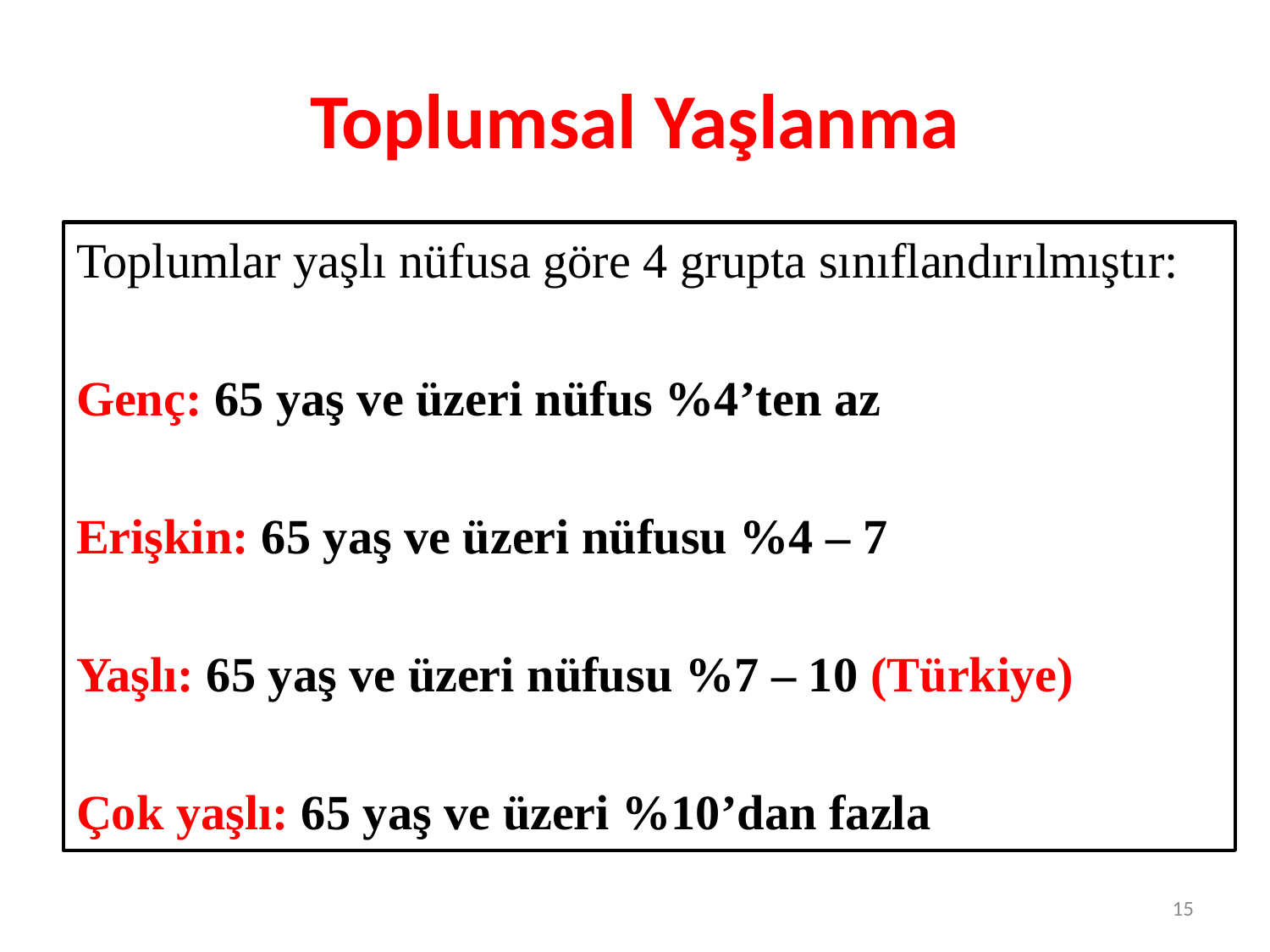

Toplumsal Yaşlanma
Toplumlar yaşlı nüfusa göre 4 grupta sınıflandırılmıştır:

Genç: 65 yaş ve üzeri nüfus %4’ten az

Erişkin: 65 yaş ve üzeri nüfusu %4 – 7

Yaşlı: 65 yaş ve üzeri nüfusu %7 – 10 (Türkiye)

Çok yaşlı: 65 yaş ve üzeri %10’dan fazla

15